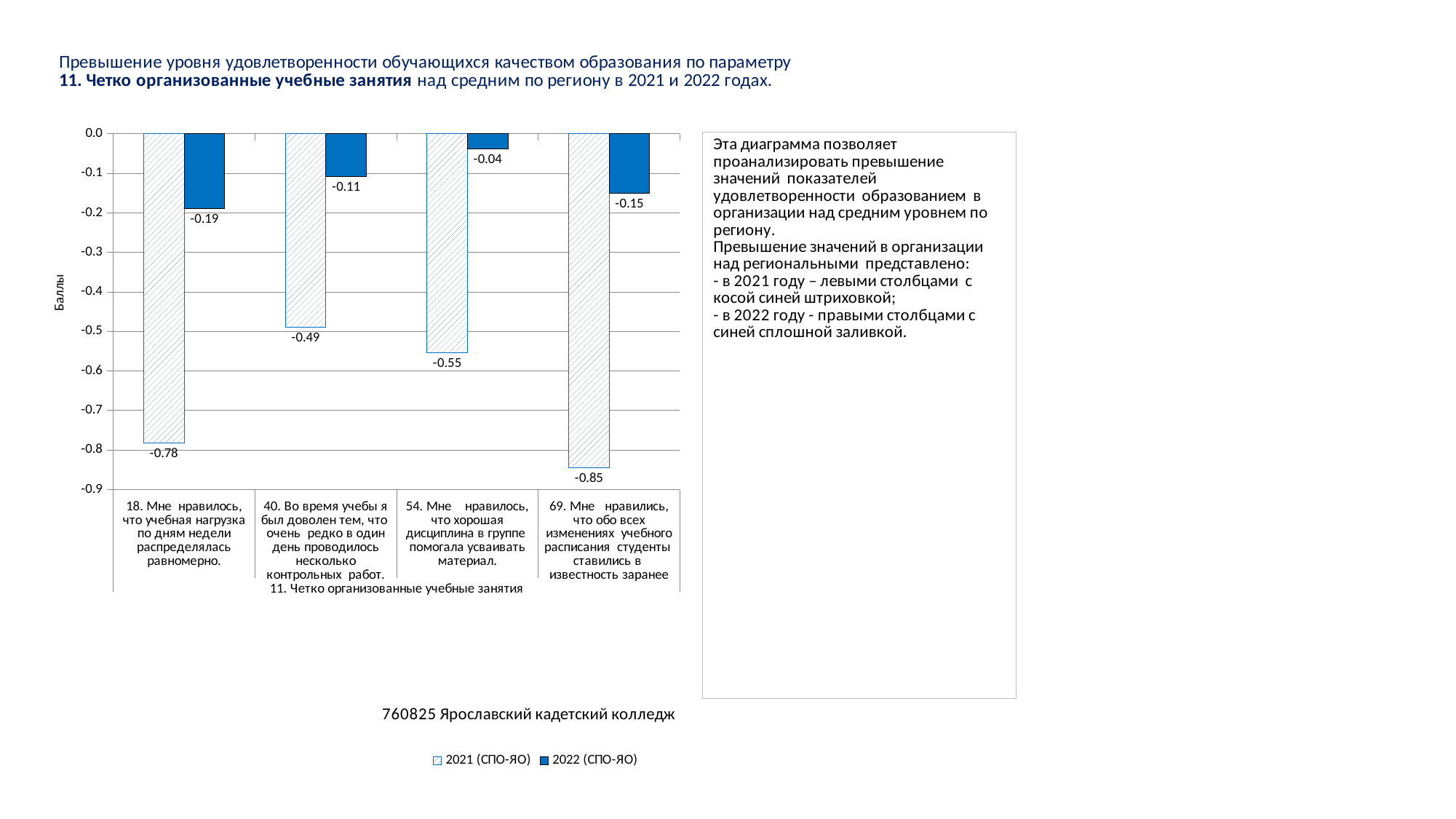

### Chart

| Category | 2021 (СПО-ЯО) | 2022 (СПО-ЯО) |
|---|---|---|
| 18. Мне  нравилось, что учебная нагрузка по дням недели распределялась равномерно. | -0.7815211878243828 | -0.18891257221686342 |
| 40. Во время учебы я был доволен тем, что  очень  редко в один день проводилось несколько контрольных  работ. | -0.4893788068215952 | -0.10736113221154309 |
| 54. Мне    нравилось, что хорошая дисциплина в группе  помогала усваивать материал. | -0.5531080094116345 | -0.03859975704505292 |
| 69. Мне   нравились, что обо всех изменениях  учебного расписания  студенты  ставились в  известность заранее | -0.8451682409260579 | -0.14994292206100468 |